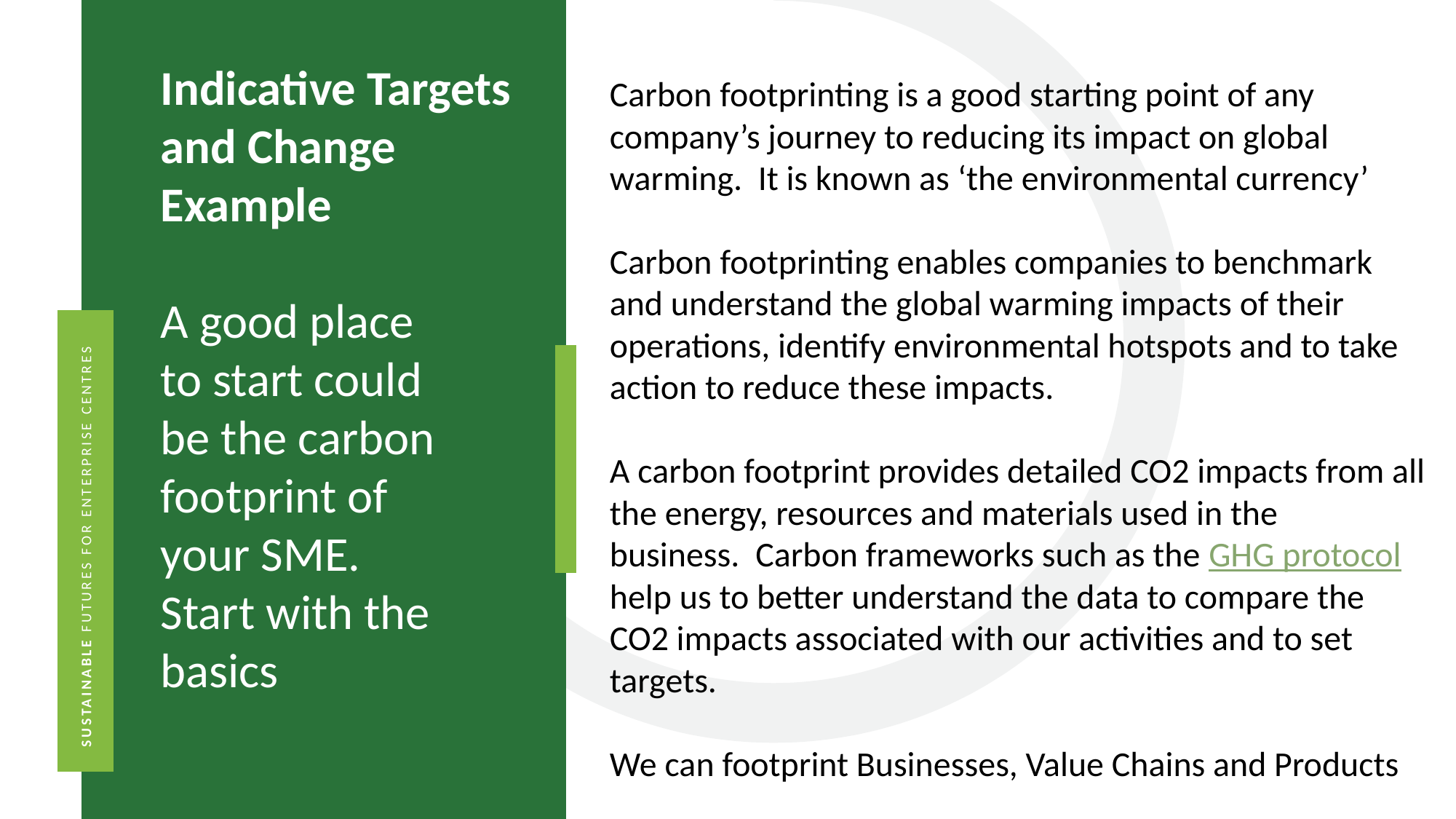

Indicative Targets and Change Example

A good place to start could be the carbon  footprint of your SME. Start with the basics
Carbon footprinting is a good starting point of any company’s journey to reducing its impact on global warming.  It is known as ‘the environmental currency’

Carbon footprinting enables companies to benchmark and understand the global warming impacts of their operations, identify environmental hotspots and to take action to reduce these impacts.

A carbon footprint provides detailed CO2 impacts from all the energy, resources and materials used in the business.  Carbon frameworks such as the GHG protocol help us to better understand the data to compare the CO2 impacts associated with our activities and to set targets.

We can footprint Businesses, Value Chains and Products